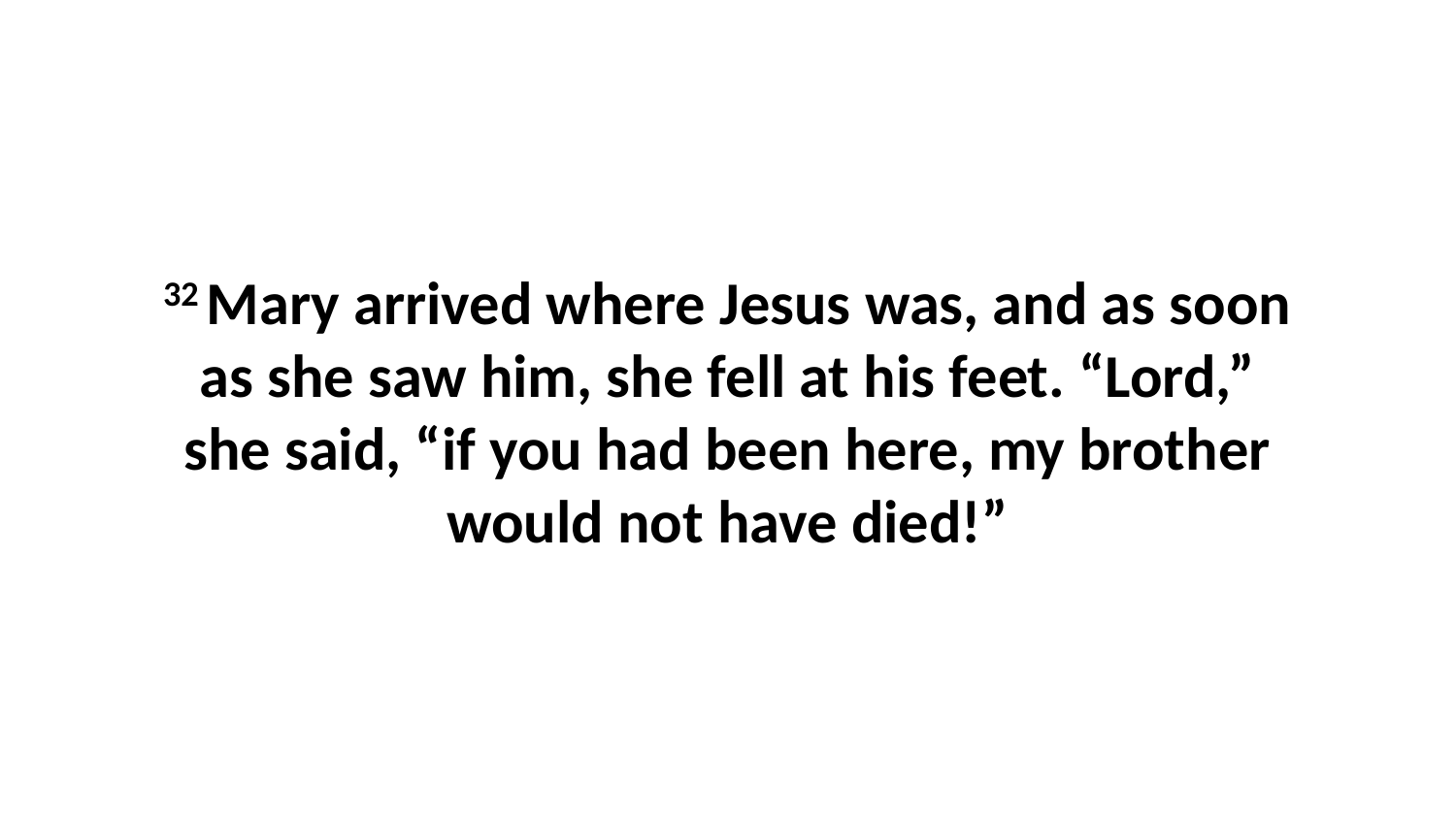

32 Mary arrived where Jesus was, and as soon as she saw him, she fell at his feet. “Lord,” she said, “if you had been here, my brother would not have died!”